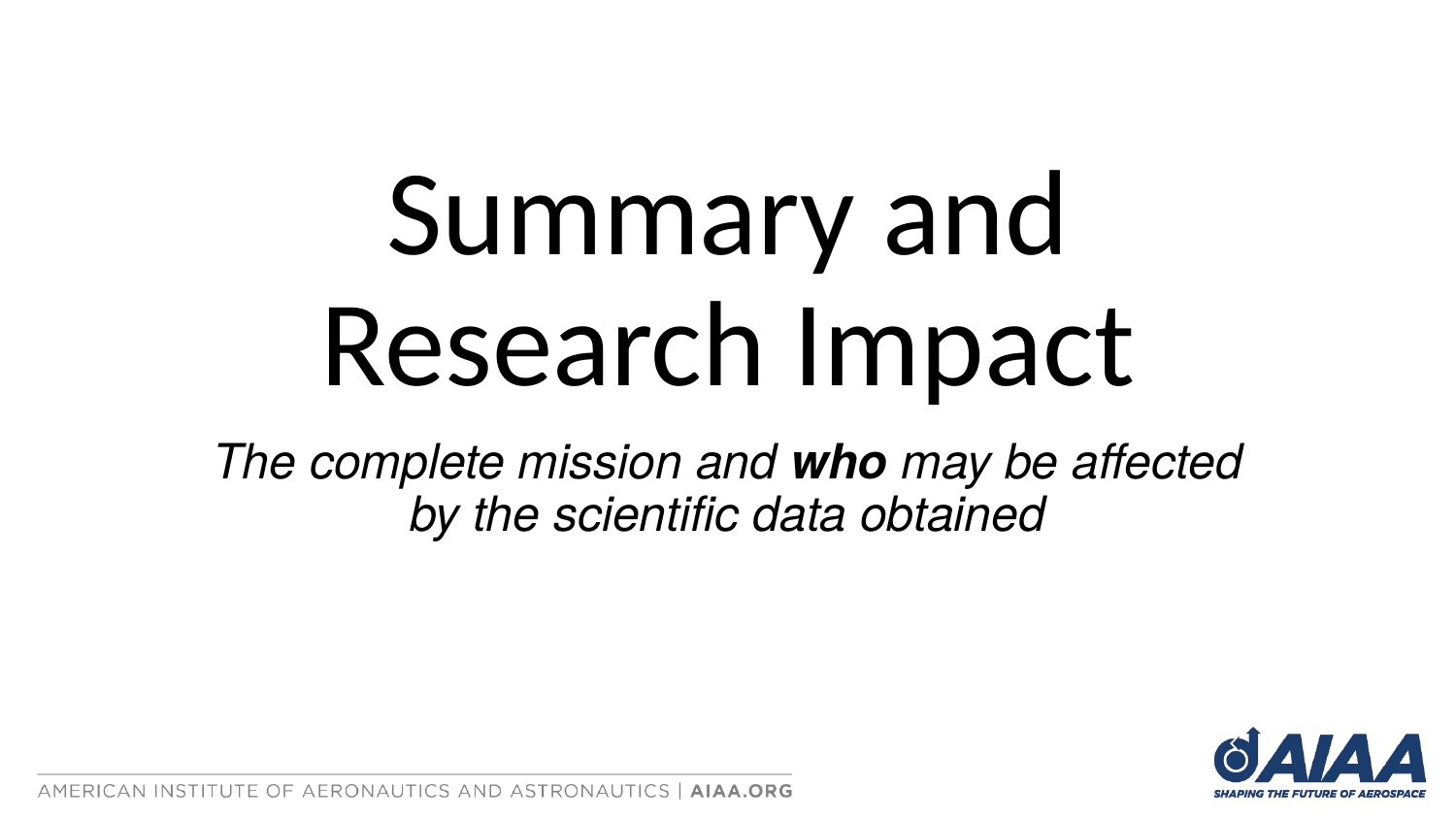

# Summary and Research Impact
The complete mission and who may be affected by the scientific data obtained